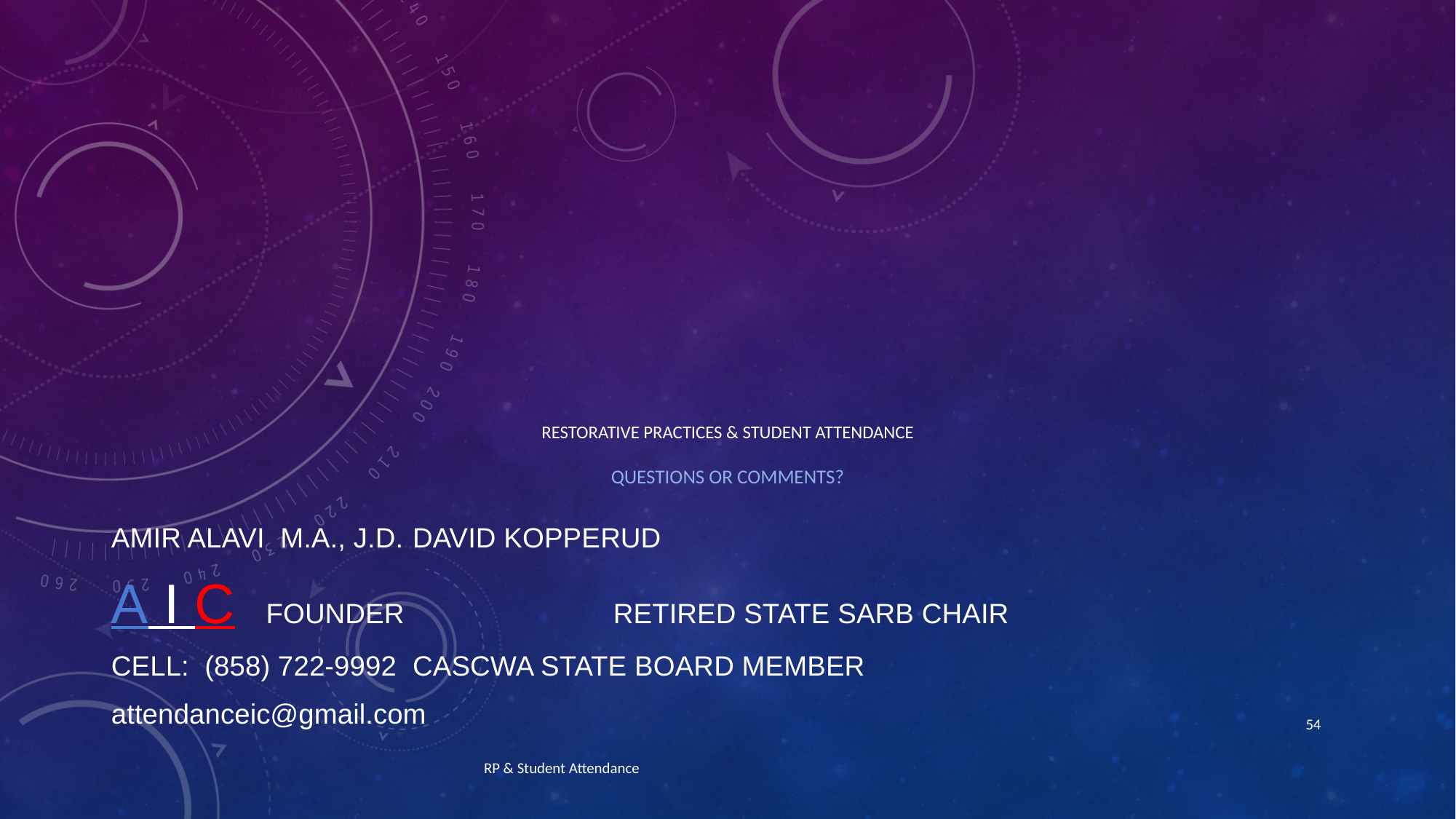

# restorative practices & student attendance QUESTIONS or COMMENTS?
		Amir Alavi  m.a., j.d. 											DAVID KOPPERUD
		A I C  FOUNDER  											Retired state sarb chair
		Cell:  (858) 722-9992											cascwa state board member
		attendanceic@gmail.com

54
RP & Student Attendance